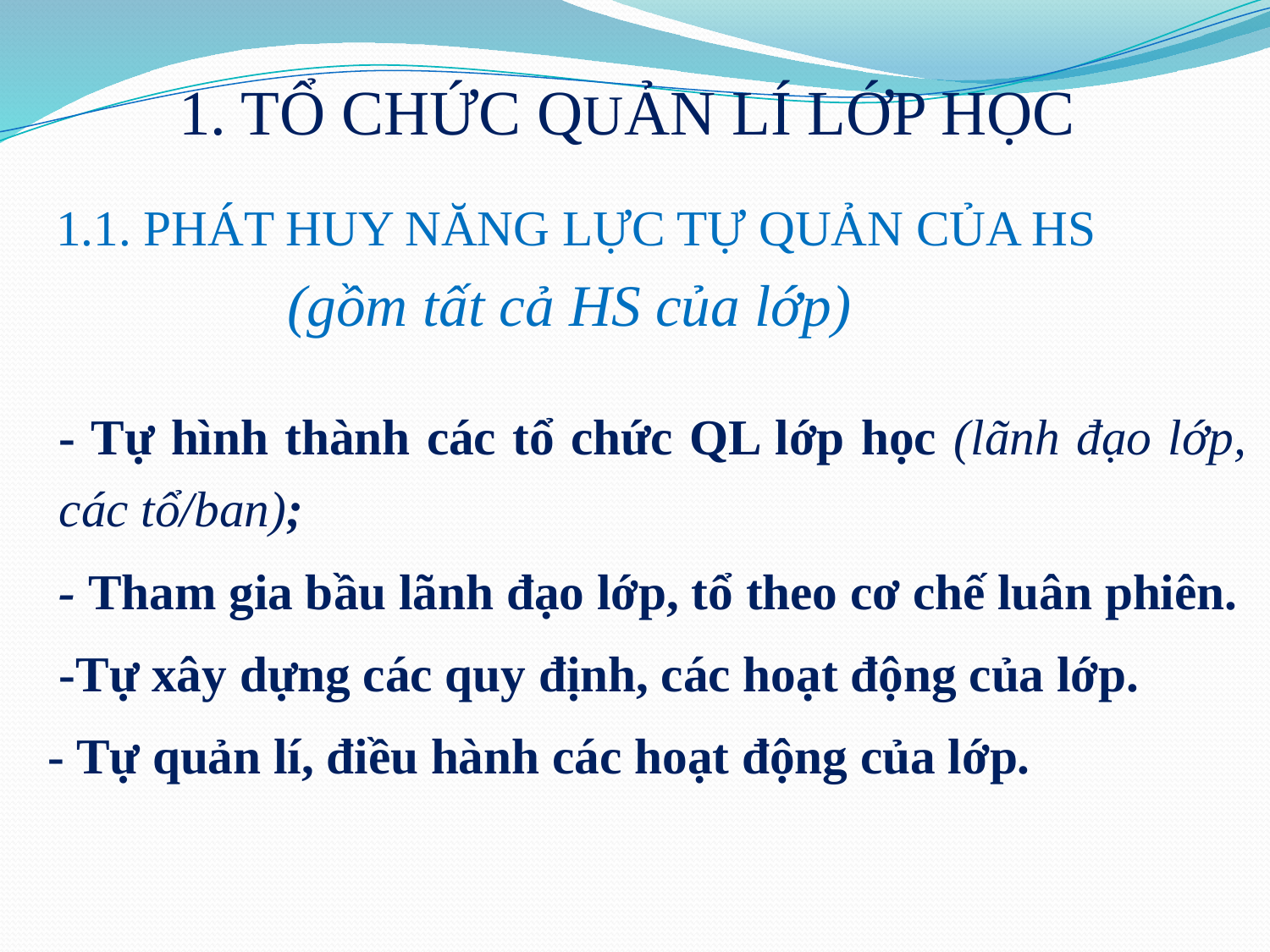

# 1. TỔ CHỨC QUẢN LÍ LỚP HỌC

   1.1. PHÁT HUY NĂNG LỰC TỰ QUẢN CỦA HS
                        (gồm tất cả HS của lớp)

	- Tự hình thành các tổ chức QL lớp học (lãnh đạo lớp, các tổ/ban);
	- Tham gia bầu lãnh đạo lớp, tổ theo cơ chế luân phiên.
	-Tự xây dựng các quy định, các hoạt động của lớp.
  - Tự quản lí, điều hành các hoạt động của lớp.